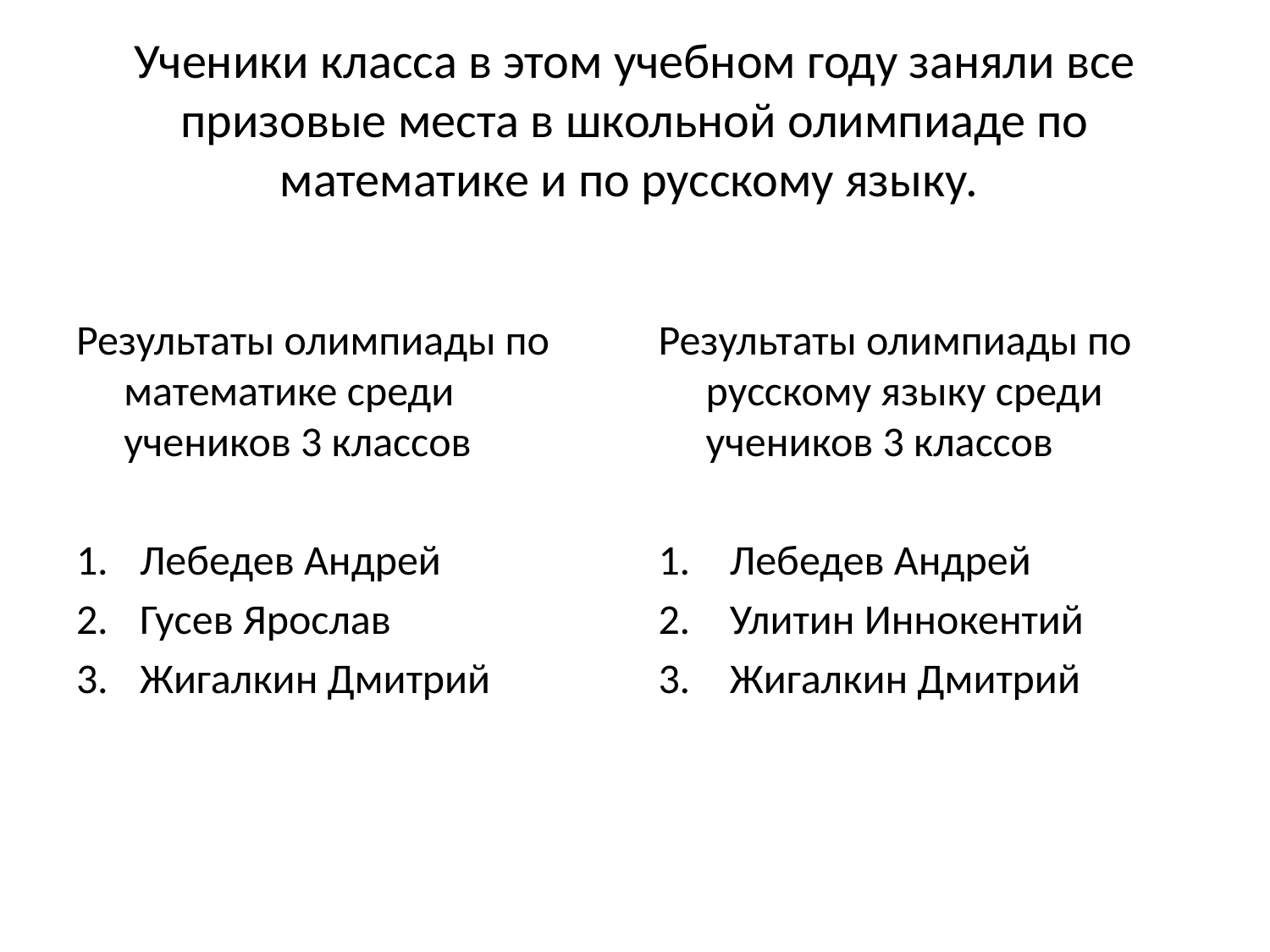

# Ученики класса в этом учебном году заняли все призовые места в школьной олимпиаде по математике и по русскому языку.
Результаты олимпиады по математике среди учеников 3 классов

Лебедев Андрей
Гусев Ярослав
Жигалкин Дмитрий

Результаты олимпиады по русскому языку среди учеников 3 классов

Лебедев Андрей
Улитин Иннокентий
Жигалкин Дмитрий